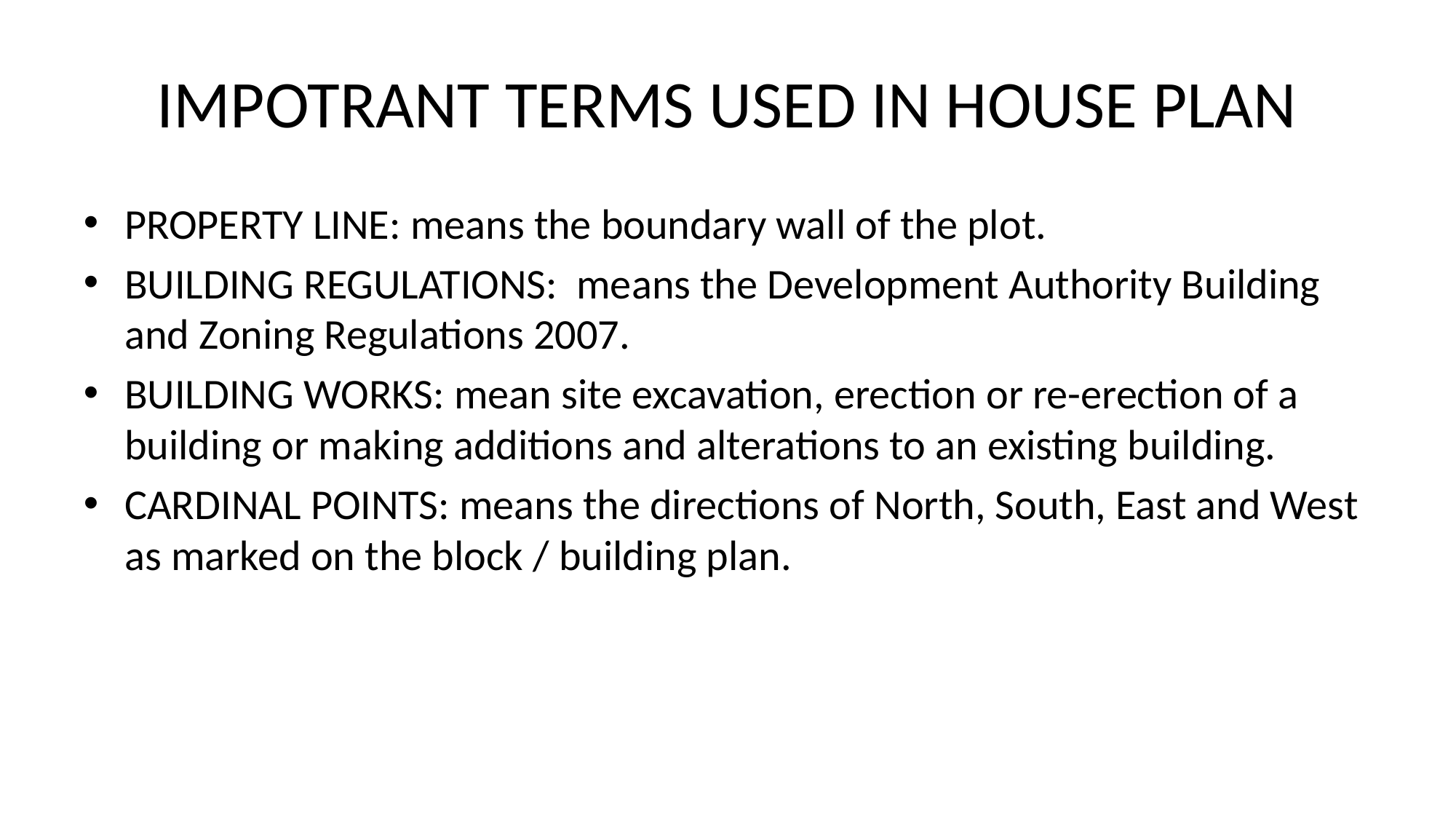

# IMPOTRANT TERMS USED IN HOUSE PLAN
PROPERTY LINE: means the boundary wall of the plot.
BUILDING REGULATIONS:  means the Development Authority Building and Zoning Regulations 2007.
BUILDING WORKS: mean site excavation, erection or re-erection of a building or making additions and alterations to an existing building.
CARDINAL POINTS: means the directions of North, South, East and West as marked on the block / building plan.